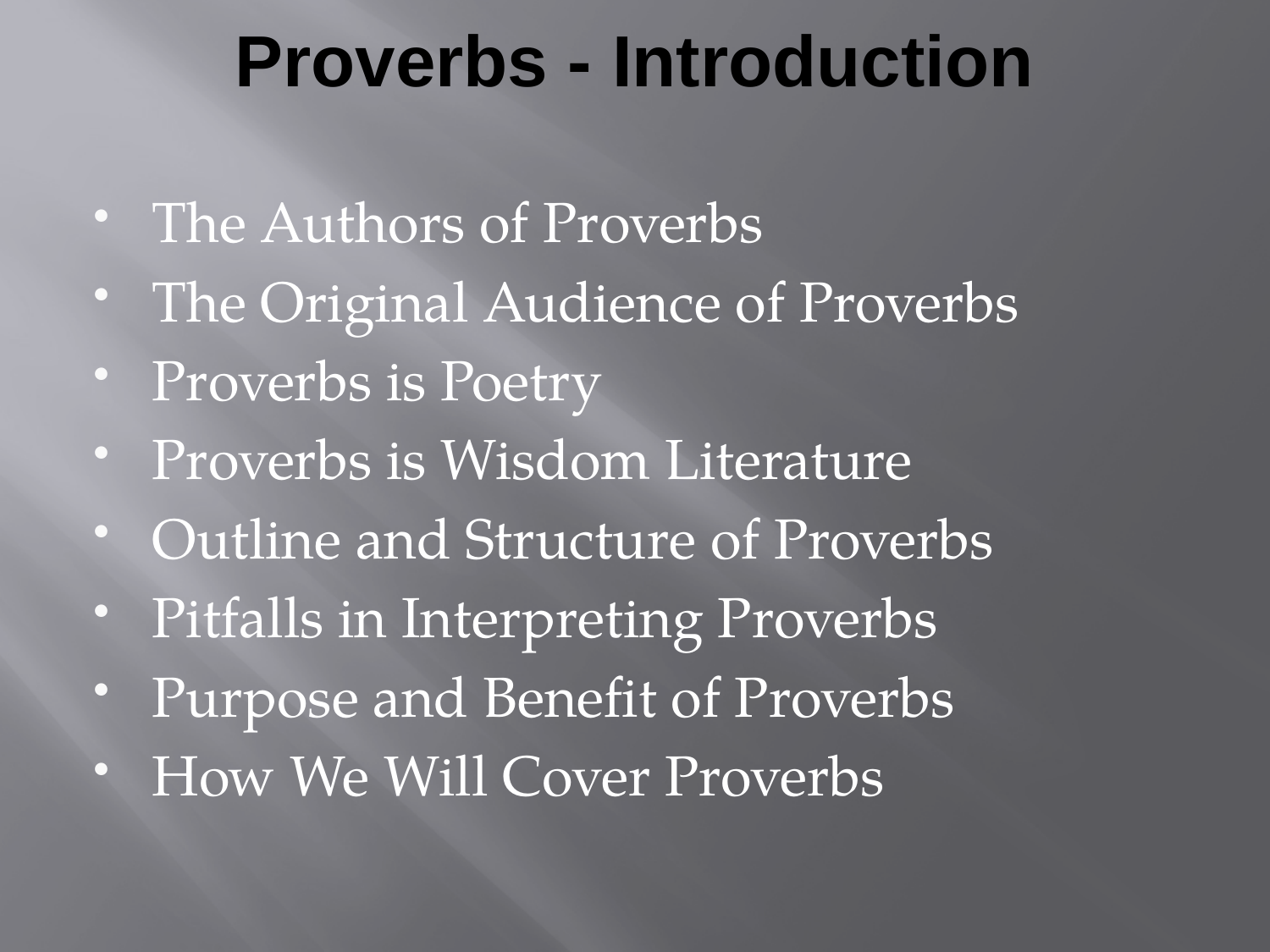

# Proverbs - Introduction
The Authors of Proverbs
The Original Audience of Proverbs
Proverbs is Poetry
Proverbs is Wisdom Literature
Outline and Structure of Proverbs
Pitfalls in Interpreting Proverbs
Purpose and Benefit of Proverbs
How We Will Cover Proverbs